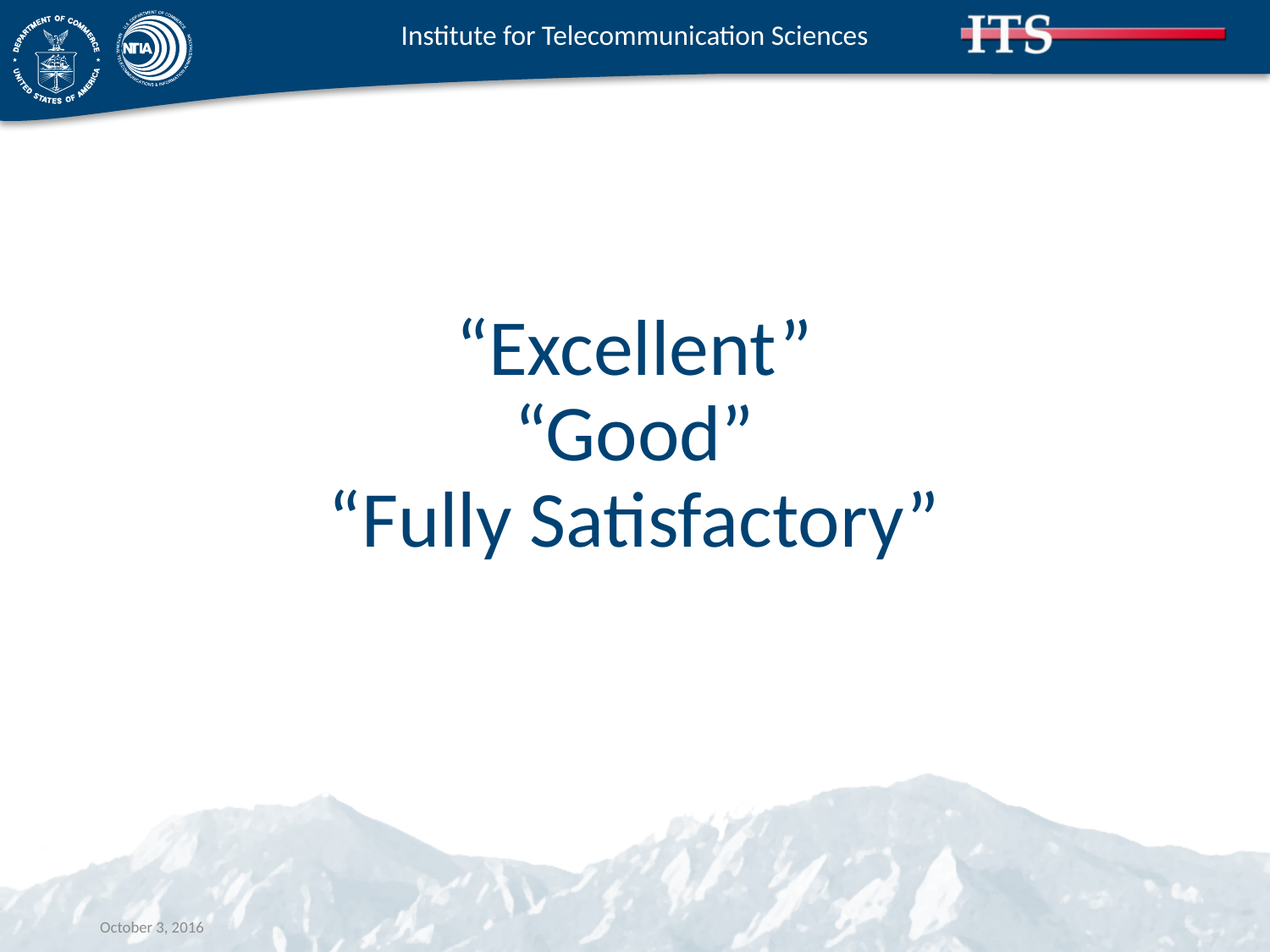

# “Excellent” “Good” “Fully Satisfactory”

October 3, 2016
www.its.bldrdoc.gov
6